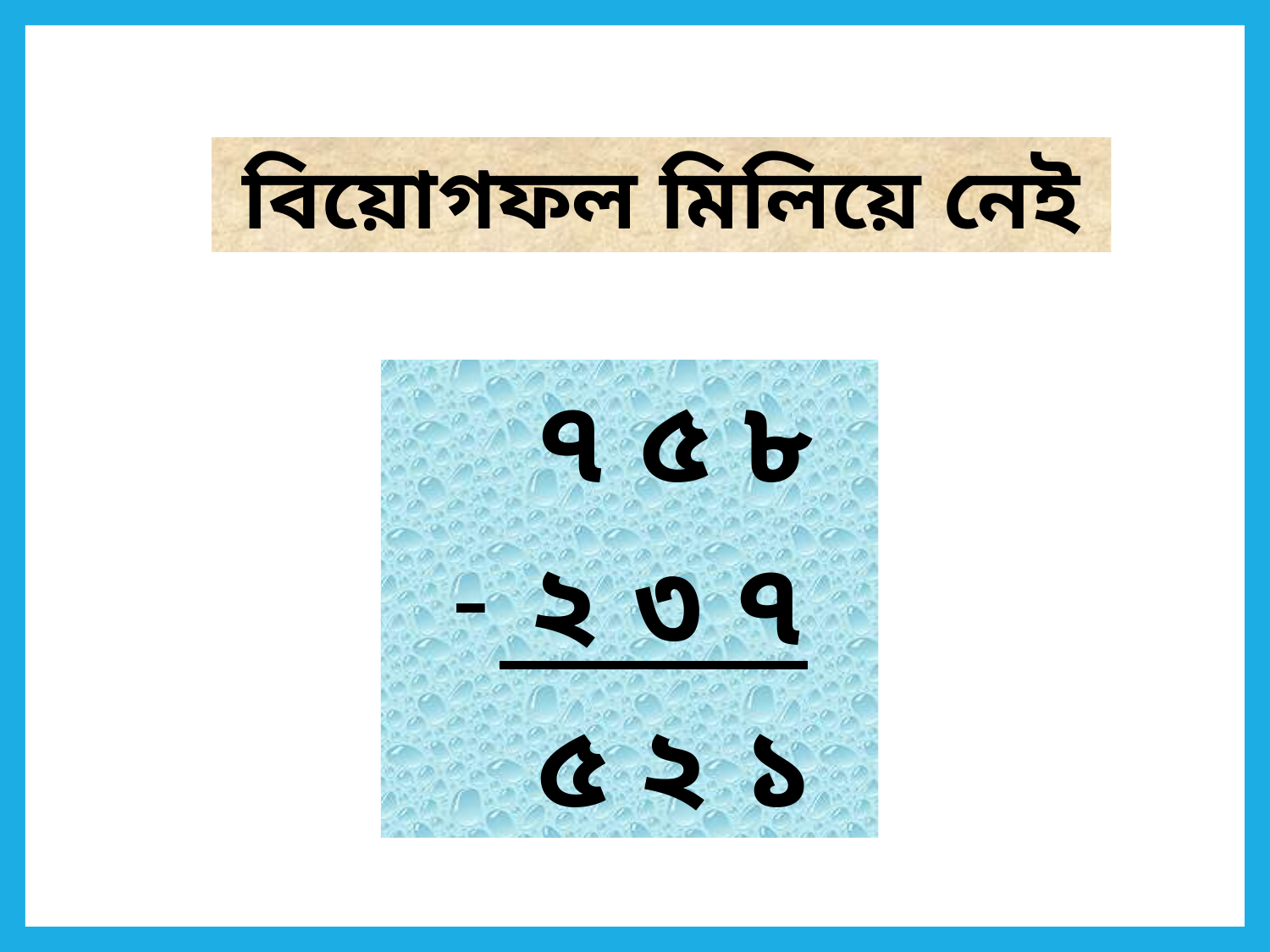

বিয়োগফল মিলিয়ে নেই
   ৭ ৫ ৮
 ২ ৩ ৭
   ৫ ২ ১